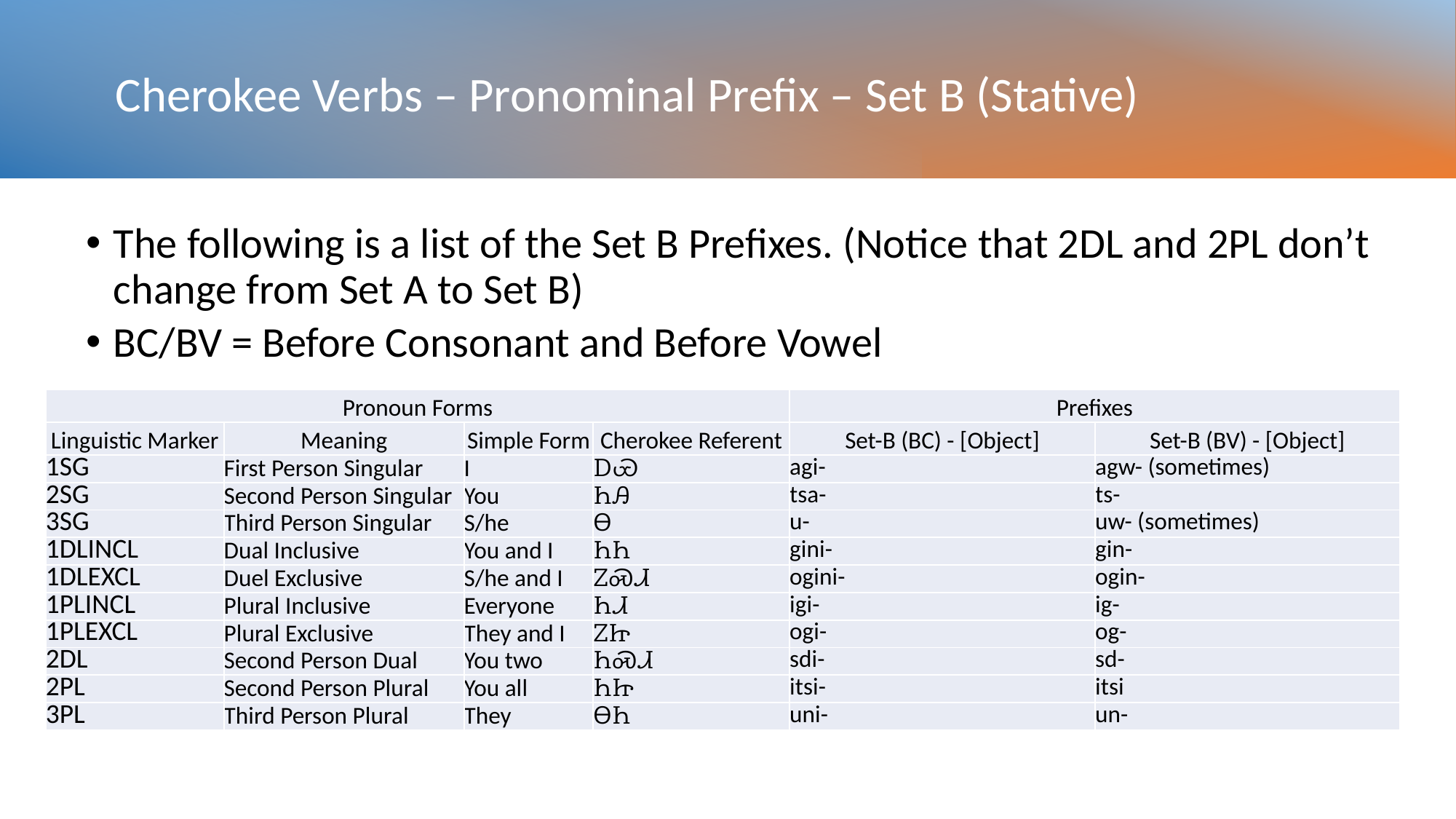

# Cherokee Verbs – Pronominal Prefix – Set B (Stative)
The following is a list of the Set B Prefixes. (Notice that 2DL and 2PL don’t change from Set A to Set B)
BC/BV = Before Consonant and Before Vowel
| Pronoun Forms |  |  |  | Prefixes |  |
| --- | --- | --- | --- | --- | --- |
| Linguistic Marker | Meaning | Simple Form | Cherokee Referent | Set-B (BC) - [Object] | Set-B (BV) - [Object] |
| 1SG | First Person Singular | I | ᎠᏯ | agi- | agw- (sometimes) |
| 2SG | Second Person Singular | You | ᏂᎯ | tsa- | ts- |
| 3SG | Third Person Singular | S/he | Ꮎ | u- | uw- (sometimes) |
| 1DLINCL | Dual Inclusive | You and I | ᏂᏂ | gini- | gin- |
| 1DLEXCL | Duel Exclusive | S/he and I | ᏃᏍᏗ | ogini- | ogin- |
| 1PLINCL | Plural Inclusive | Everyone | ᏂᏗ | igi- | ig- |
| 1PLEXCL | Plural Exclusive | They and I | ᏃᏥ | ogi- | og- |
| 2DL | Second Person Dual | You two | ᏂᏍᏗ | sdi- | sd- |
| 2PL | Second Person Plural | You all | ᏂᏥ | itsi- | itsi |
| 3PL | Third Person Plural | They | ᎾᏂ | uni- | un- |